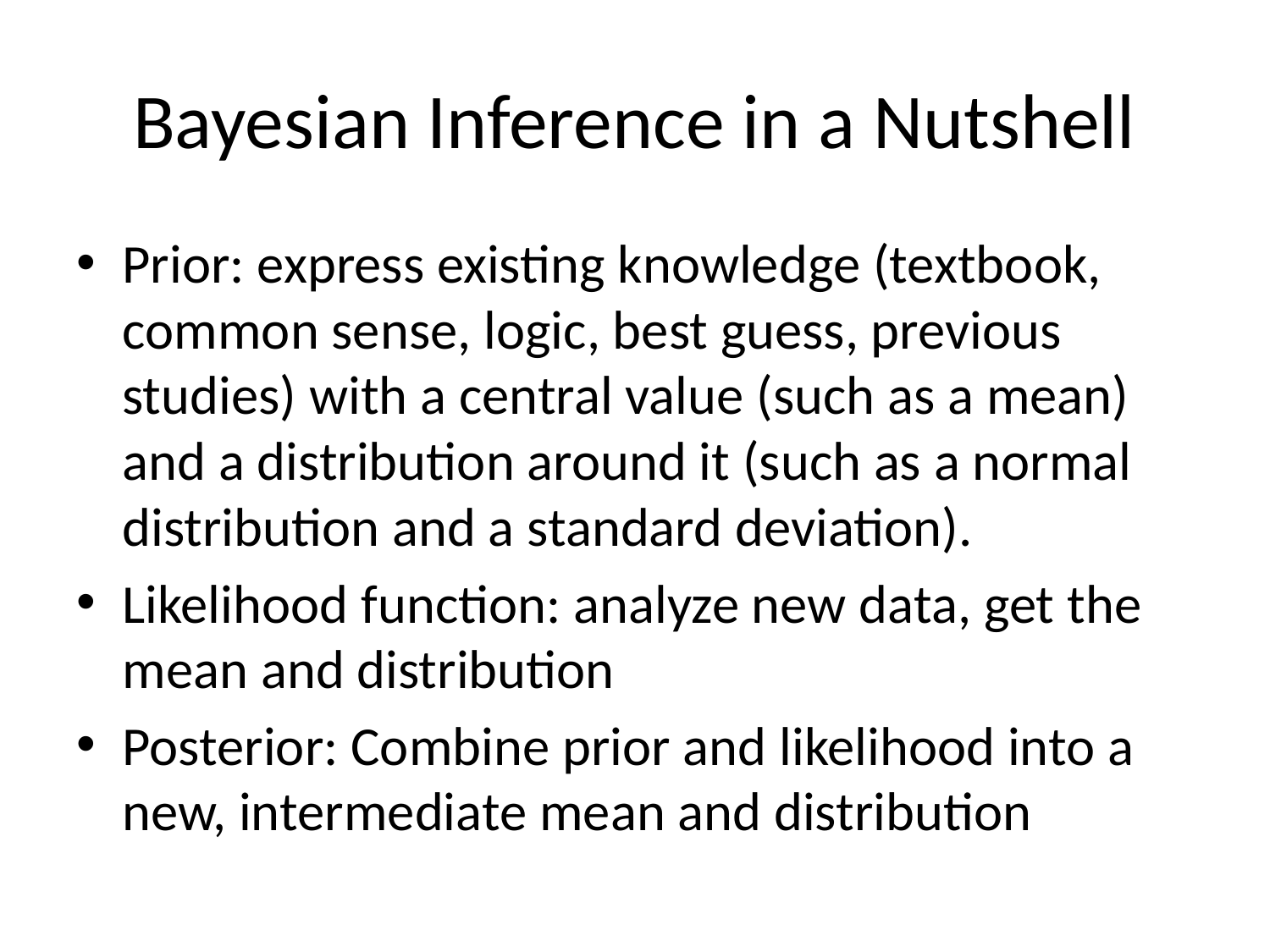

# Bayesian Inference in a Nutshell
Prior: express existing knowledge (textbook, common sense, logic, best guess, previous studies) with a central value (such as a mean) and a distribution around it (such as a normal distribution and a standard deviation).
Likelihood function: analyze new data, get the mean and distribution
Posterior: Combine prior and likelihood into a new, intermediate mean and distribution